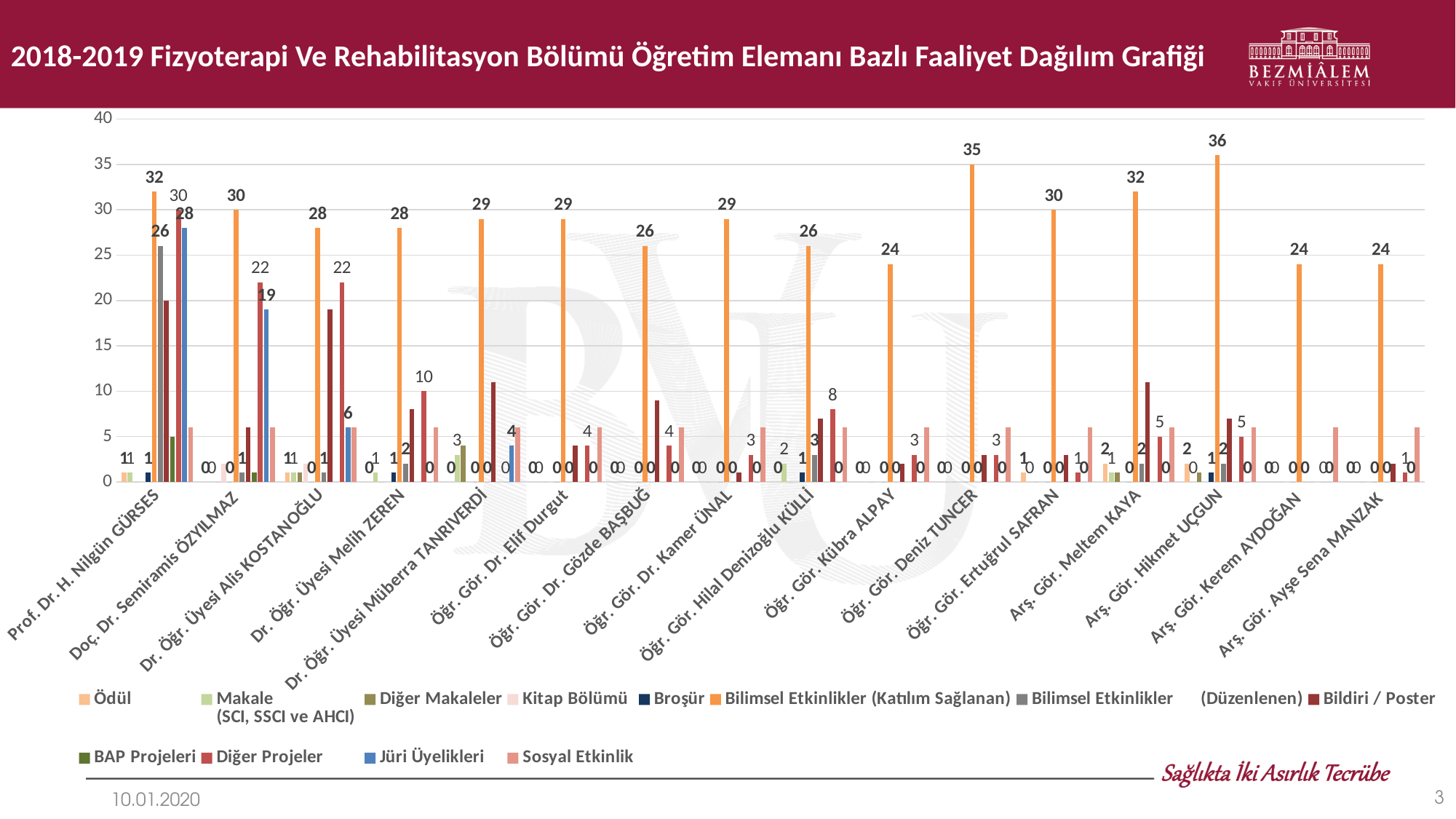

2018-2019 Fizyoterapi Ve Rehabilitasyon Bölümü Öğretim Elemanı Bazlı Faaliyet Dağılım Grafiği

### Chart

| Category | Ödül | Makale
(SCI, SSCI ve AHCI)  | Diğer Makaleler | Kitap Bölümü | Broşür | Bilimsel Etkinlikler (Katılım Sağlanan) | Bilimsel Etkinlikler      (Düzenlenen) | Bildiri / Poster | BAP Projeleri | Diğer Projeler | Jüri Üyelikleri  | Sosyal Etkinlik |
|---|---|---|---|---|---|---|---|---|---|---|---|---|
| Prof. Dr. H. Nilgün GÜRSES | 1.0 | 1.0 | 0.0 | 0.0 | 1.0 | 32.0 | 26.0 | 20.0 | 5.0 | 30.0 | 28.0 | 6.0 |
| Doç. Dr. Semiramis ÖZYILMAZ  | 0.0 | 0.0 | 0.0 | 2.0 | 0.0 | 30.0 | 1.0 | 6.0 | 1.0 | 22.0 | 19.0 | 6.0 |
| Dr. Öğr. Üyesi Alis KOSTANOĞLU | 1.0 | 1.0 | 1.0 | 2.0 | 0.0 | 28.0 | 1.0 | 19.0 | None | 22.0 | 6.0 | 6.0 |
| Dr. Öğr. Üyesi Melih ZEREN | 0.0 | 1.0 | 0.0 | 0.0 | 1.0 | 28.0 | 2.0 | 8.0 | None | 10.0 | 0.0 | 6.0 |
| Dr. Öğr. Üyesi Müberra TANRIVERDİ | 0.0 | 3.0 | 4.0 | 0.0 | 0.0 | 29.0 | 0.0 | 11.0 | None | 0.0 | 4.0 | 6.0 |
| Öğr. Gör. Dr. Elif Durgut | 0.0 | 0.0 | 0.0 | 0.0 | 0.0 | 29.0 | 0.0 | 4.0 | None | 4.0 | 0.0 | 6.0 |
| Öğr. Gör. Dr. Gözde BAŞBUĞ | 0.0 | 0.0 | 0.0 | 0.0 | 0.0 | 26.0 | 0.0 | 9.0 | None | 4.0 | 0.0 | 6.0 |
| Öğr. Gör. Dr. Kamer ÜNAL | 0.0 | 0.0 | 0.0 | 0.0 | 0.0 | 29.0 | 0.0 | 1.0 | None | 3.0 | 0.0 | 6.0 |
| Öğr. Gör. Hilal Denizoğlu KÜLLİ | 0.0 | 2.0 | 0.0 | 0.0 | 1.0 | 26.0 | 3.0 | 7.0 | None | 8.0 | 0.0 | 6.0 |
| Öğr. Gör. Kübra ALPAY | 0.0 | 0.0 | 0.0 | 0.0 | 0.0 | 24.0 | 0.0 | 2.0 | None | 3.0 | 0.0 | 6.0 |
| Öğr. Gör. Deniz TUNCER | 0.0 | 0.0 | 0.0 | 0.0 | 0.0 | 35.0 | 0.0 | 3.0 | None | 3.0 | 0.0 | 6.0 |
| Öğr. Gör. Ertuğrul SAFRAN | 1.0 | 0.0 | 0.0 | 0.0 | 0.0 | 30.0 | 0.0 | 3.0 | None | 1.0 | 0.0 | 6.0 |
| Arş. Gör. Meltem KAYA | 2.0 | 1.0 | 1.0 | 0.0 | 0.0 | 32.0 | 2.0 | 11.0 | None | 5.0 | 0.0 | 6.0 |
| Arş. Gör. Hikmet UÇGUN | 2.0 | 0.0 | 1.0 | 0.0 | 1.0 | 36.0 | 2.0 | 7.0 | None | 5.0 | 0.0 | 6.0 |
| Arş. Gör. Kerem AYDOĞAN  | 0.0 | 0.0 | 0.0 | 0.0 | 0.0 | 24.0 | 0.0 | 0.0 | None | 0.0 | 0.0 | 6.0 |
| Arş. Gör. Ayşe Sena MANZAK  | 0.0 | 0.0 | 0.0 | 0.0 | 0.0 | 24.0 | 0.0 | 2.0 | None | 1.0 | 0.0 | 6.0 |
3
10.01.2020